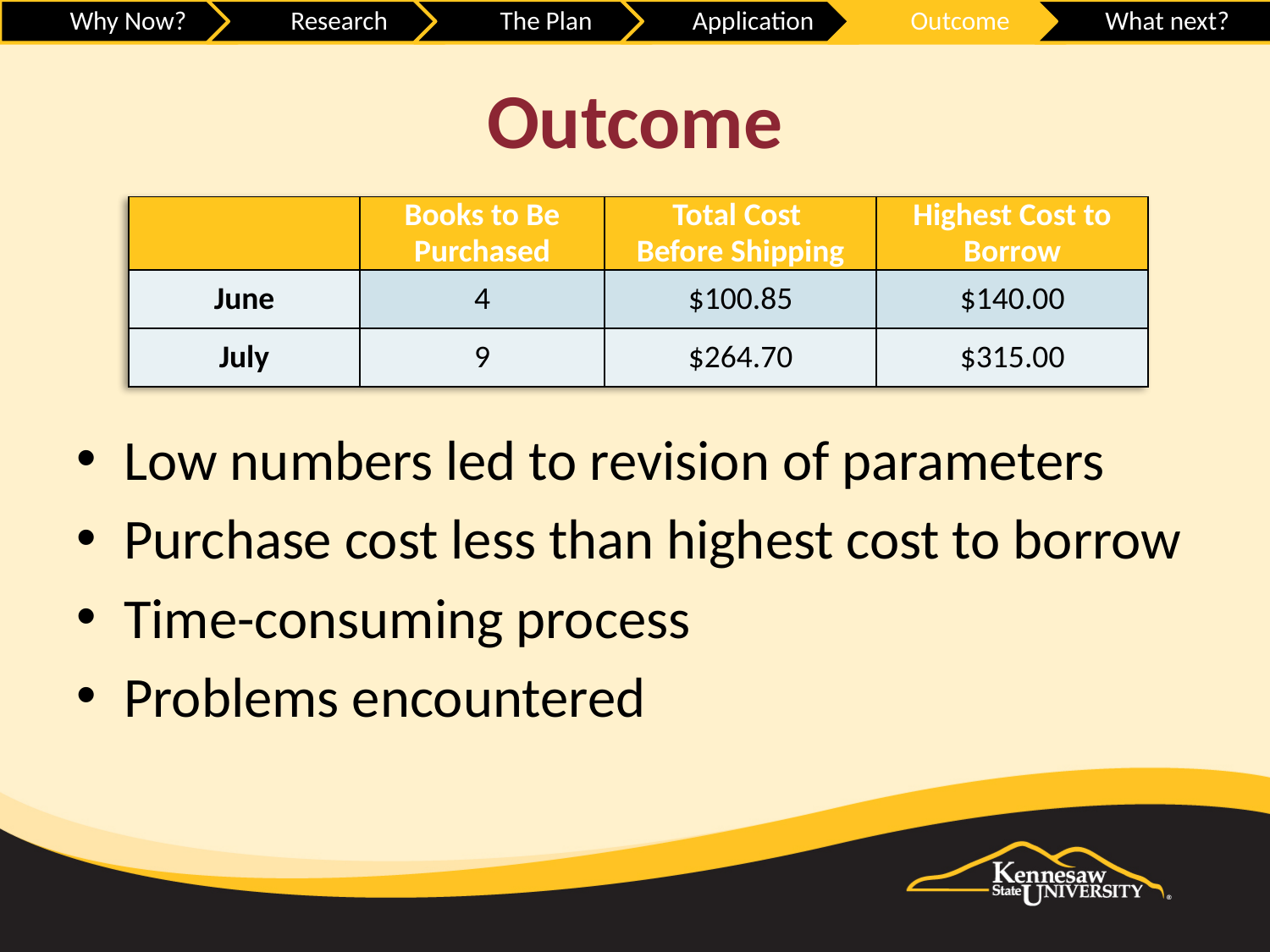

Why Now?
Research
The Plan
Application
Outcome
What next?
# Outcome
|  | Books to Be Purchased | Total Cost Before Shipping | Highest Cost to Borrow |
| --- | --- | --- | --- |
| June | 4 | $100.85 | $140.00 |
| July | 9 | $264.70 | $315.00 |
Low numbers led to revision of parameters
Purchase cost less than highest cost to borrow
Time-consuming process
Problems encountered